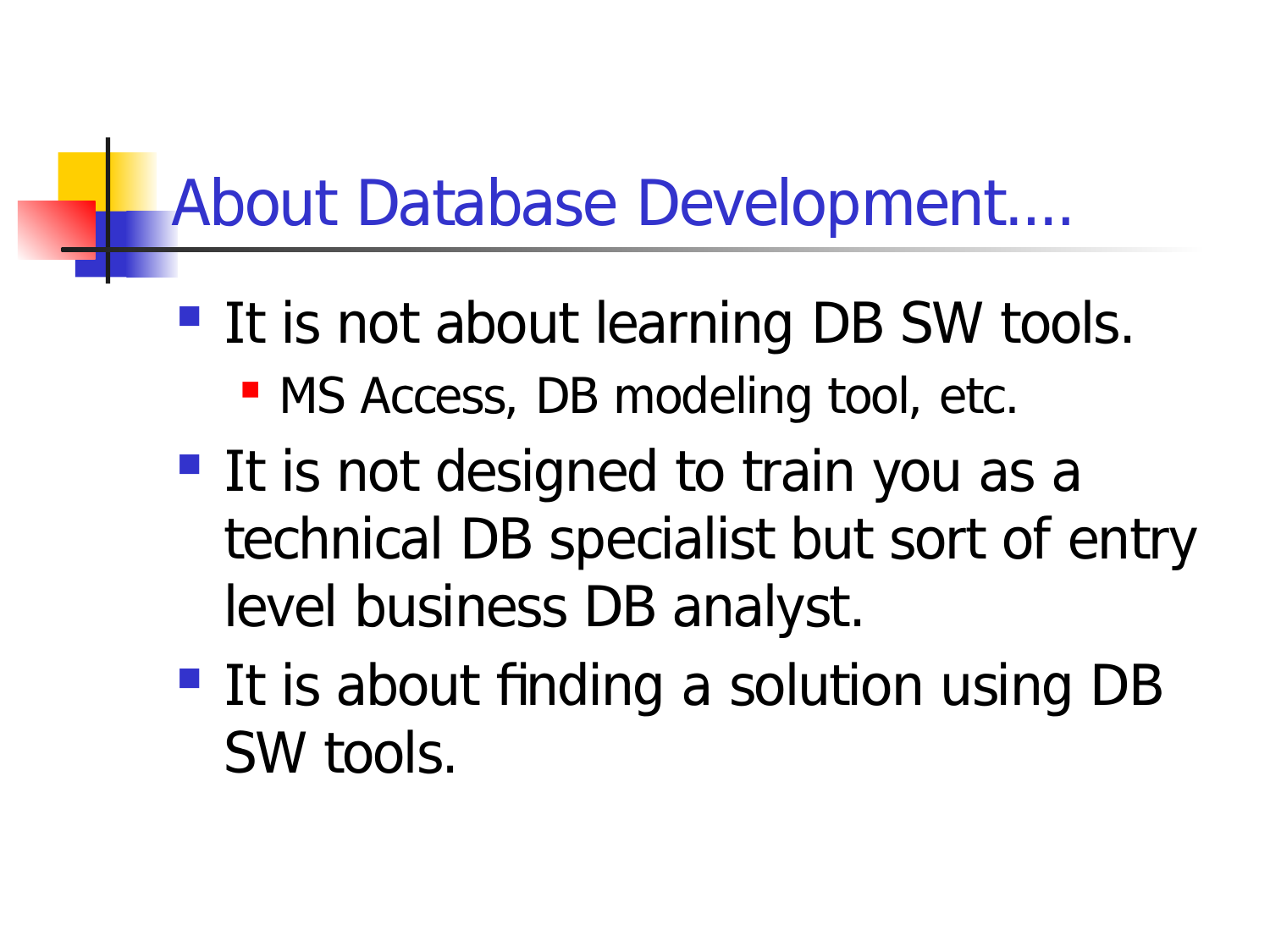

# About Database Development….
It is not about learning DB SW tools.
MS Access, DB modeling tool, etc.
It is not designed to train you as a technical DB specialist but sort of entry level business DB analyst.
It is about finding a solution using DB SW tools.